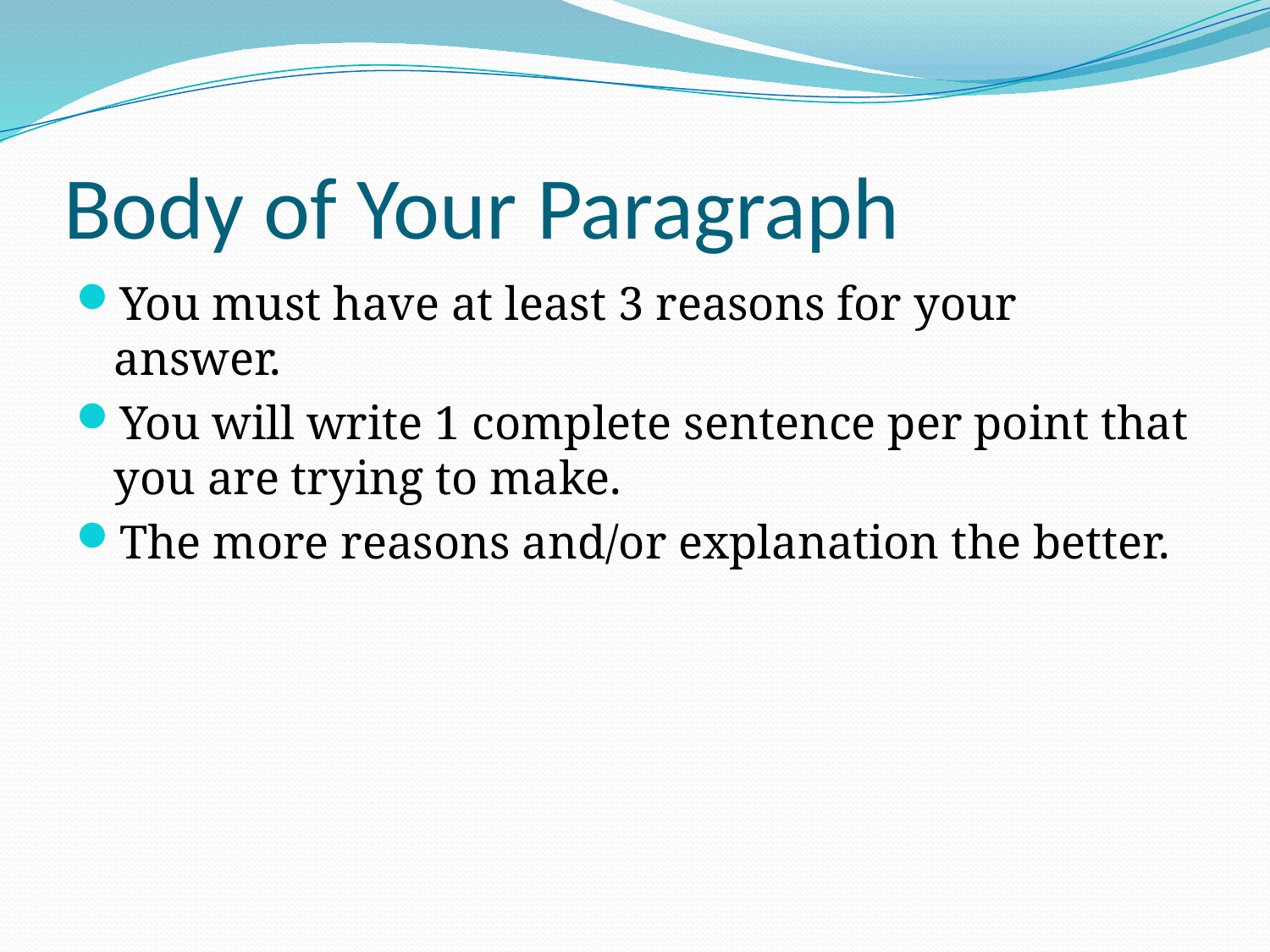

# Body of Your Paragraph
You must have at least 3 reasons for your answer.
You will write 1 complete sentence per point that you are trying to make.
The more reasons and/or explanation the better.